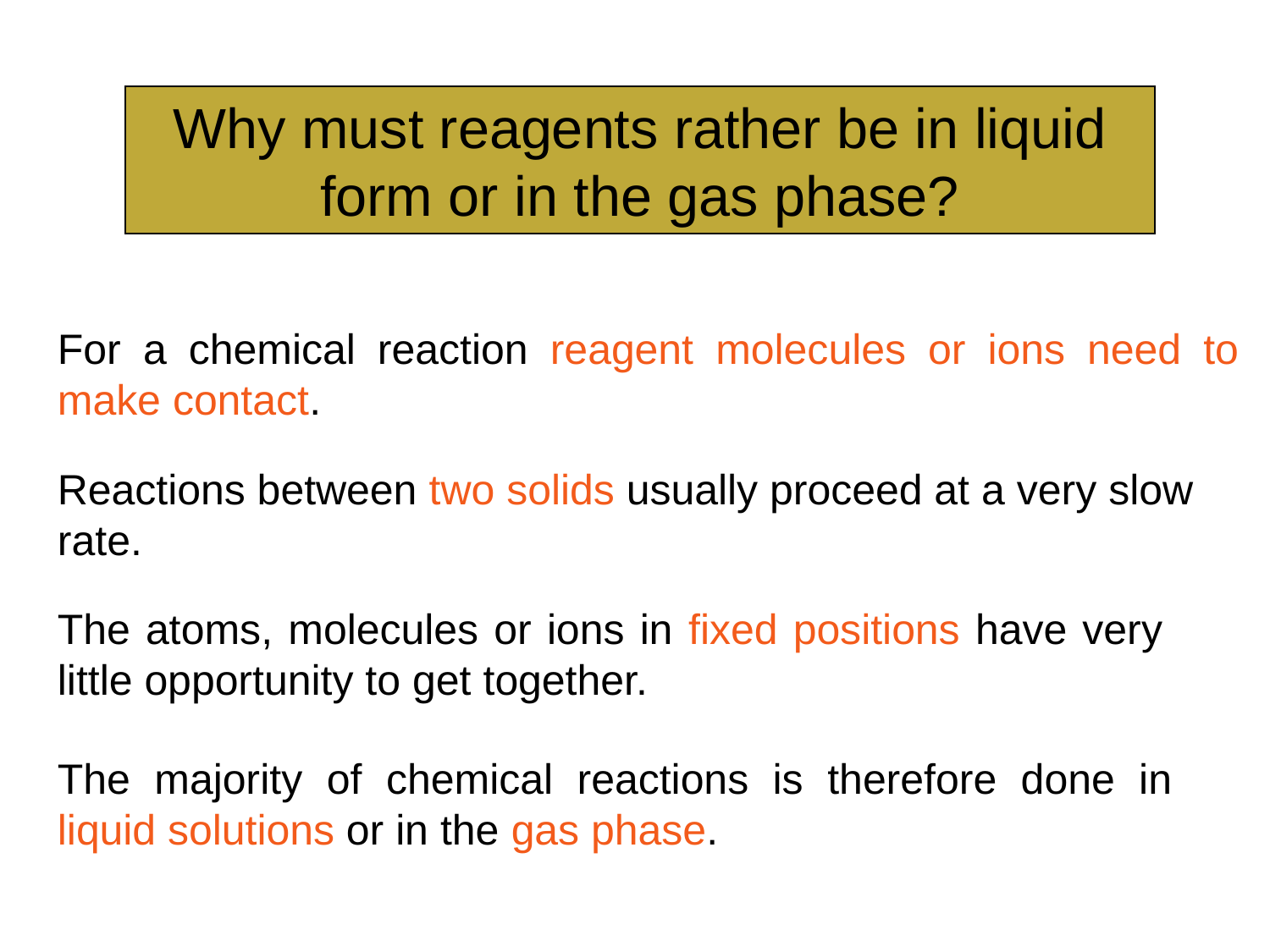

Why must reagents rather be in liquid form or in the gas phase?
For a chemical reaction reagent molecules or ions need to make contact.
Reactions between two solids usually proceed at a very slow rate.
The atoms, molecules or ions in fixed positions have very little opportunity to get together.
The majority of chemical reactions is therefore done in liquid solutions or in the gas phase.